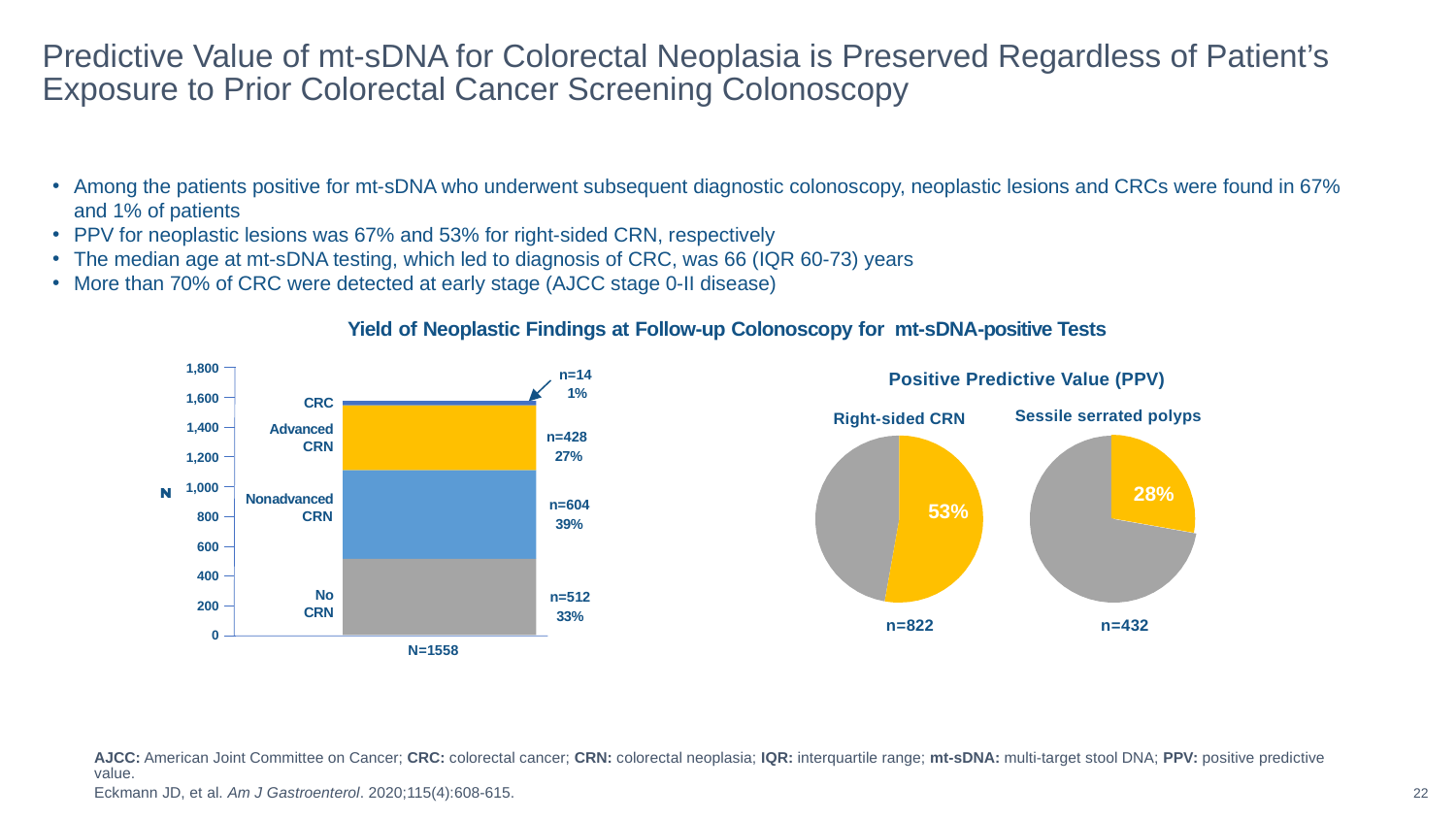

Predictive Value of mt-sDNA for Colorectal Neoplasia is Preserved Regardless of Patient’s Exposure to Prior Colorectal Cancer Screening Colonoscopy
Among the patients positive for mt-sDNA who underwent subsequent diagnostic colonoscopy, neoplastic lesions and CRCs were found in 67%
and 1% of patients
PPV for neoplastic lesions was 67% and 53% for right-sided CRN, respectively
The median age at mt-sDNA testing, which led to diagnosis of CRC, was 66 (IQR 60-73) years
More than 70% of CRC were detected at early stage (AJCC stage 0-II disease)
Yield of Neoplastic Findings at Follow-up Colonoscopy for  mt-sDNA-positive Tests
1,800
1,600
1,400
1,200
1,000
800
600
400
200
0
n=14
1%

CRC

Advanced
CRN
Nonadvanced
CRN
No CRN
n=428
27%
N
n=604
39%
n=512
33%
N=1558

Positive Predictive Value (PPV)
Sessile serrated polyps
Right-sided CRN

28%
53%
n=432
n=822
AJCC: American Joint Committee on Cancer; CRC: colorectal cancer; CRN: colorectal neoplasia; IQR: interquartile range; mt-sDNA: multi-target stool DNA; PPV: positive predictive value.
Eckmann JD, et al. Am J Gastroenterol. 2020;115(4):608-615.